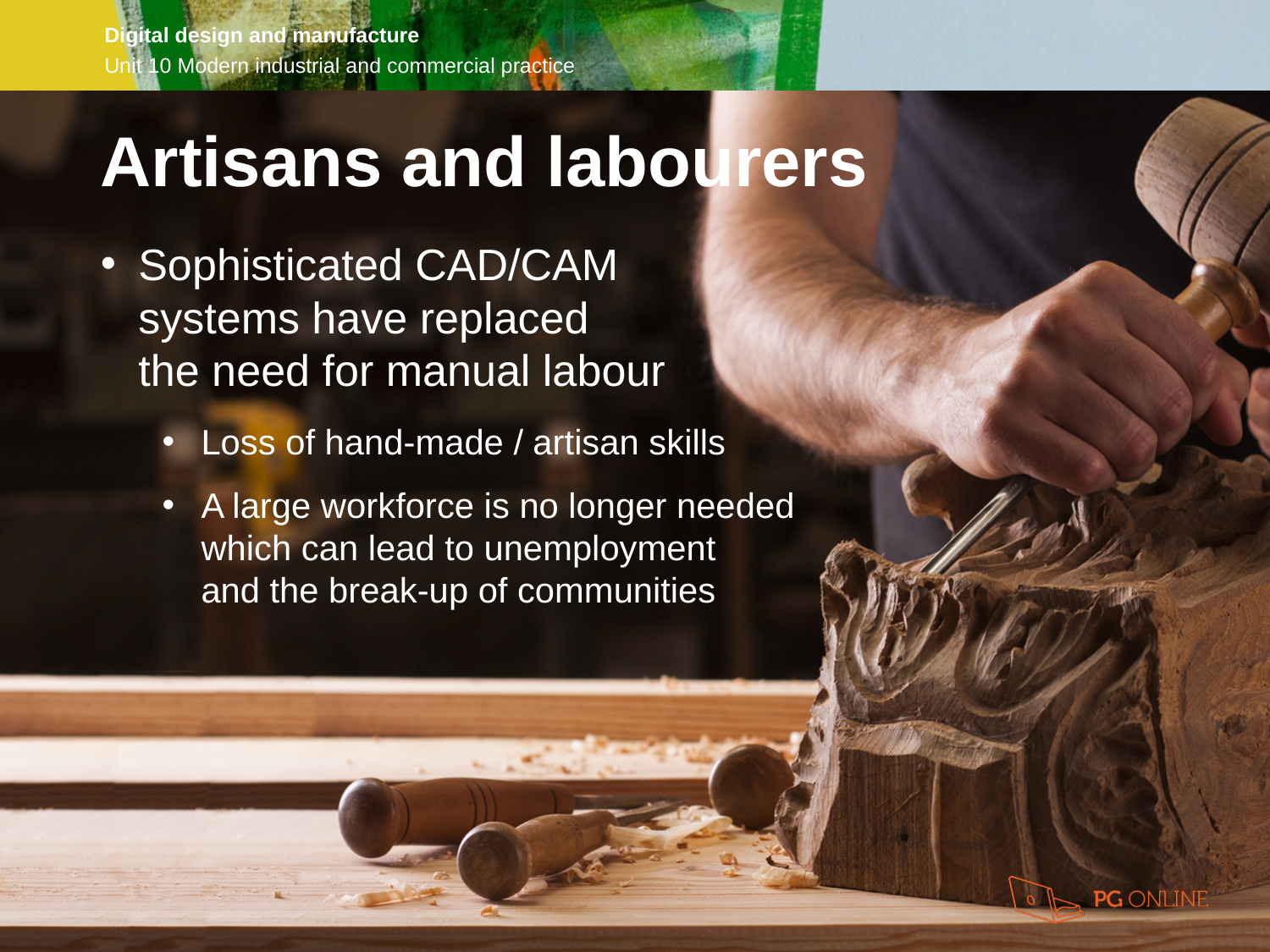

Artisans and labourers
Sophisticated CAD/CAM
systems have replaced
the need for manual labour
Loss of hand-made / artisan skills
A large workforce is no longer needed
which can lead to unemployment
and the break-up of communities